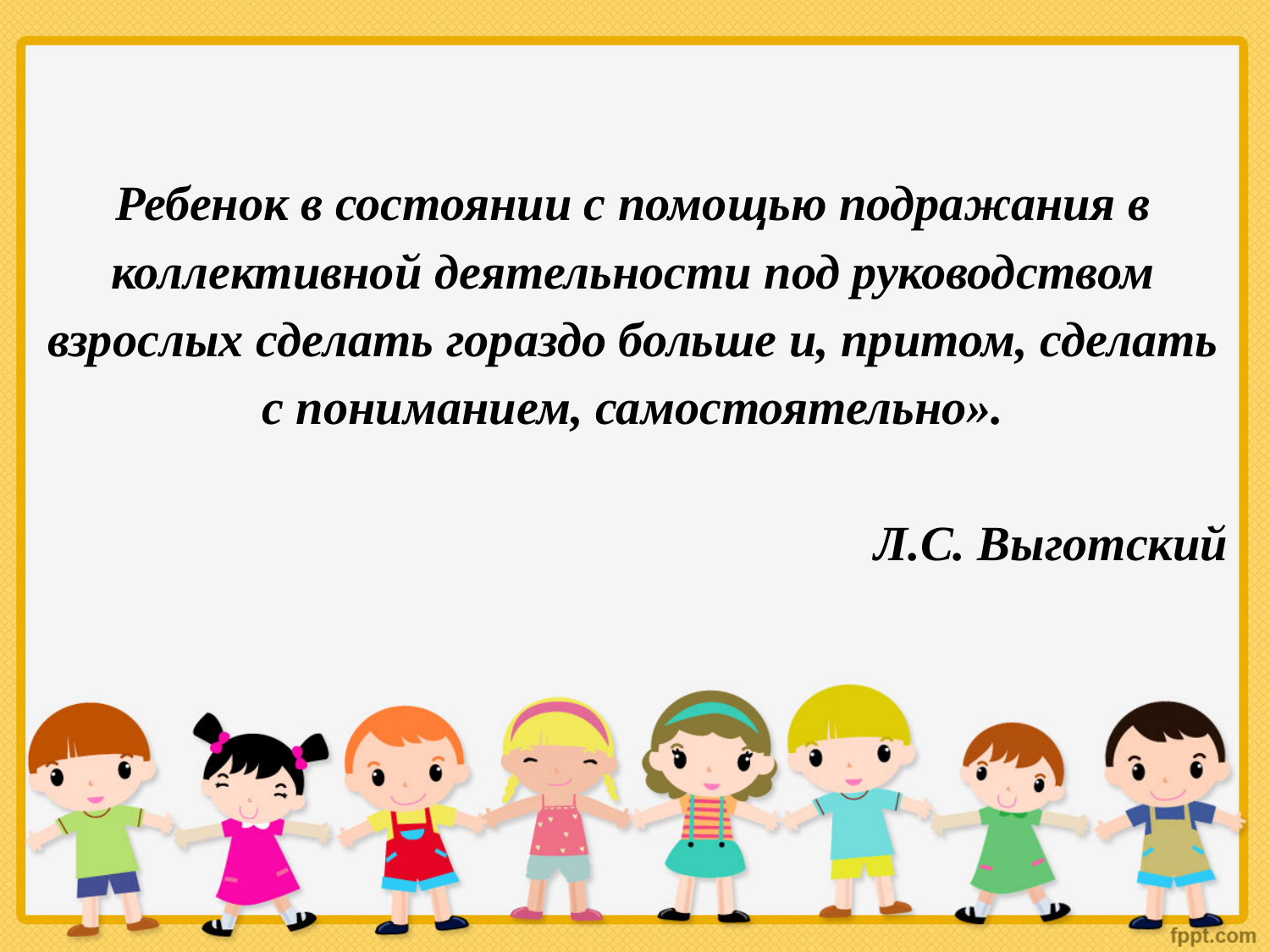

Ребенок в состоянии с помощью подражания в коллективной деятельности под руководством взрослых сделать гораздо больше и, притом, сделать с пониманием, самостоятельно».

 Л.С. Выготский